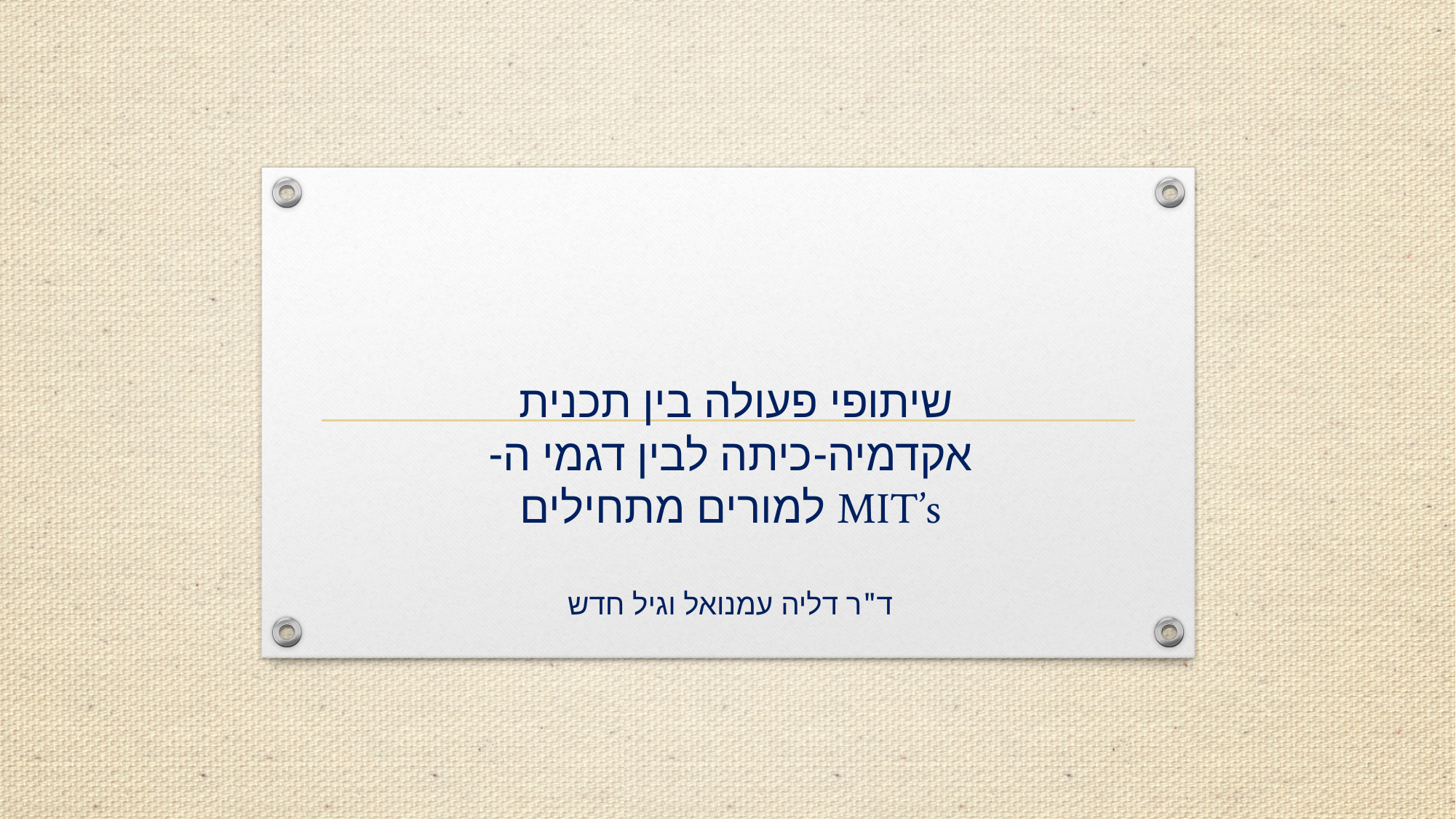

# שיתופי פעולה בין תכנית אקדמיה-כיתה לבין דגמי ה- MIT’s למורים מתחילים ד"ר דליה עמנואל וגיל חדש